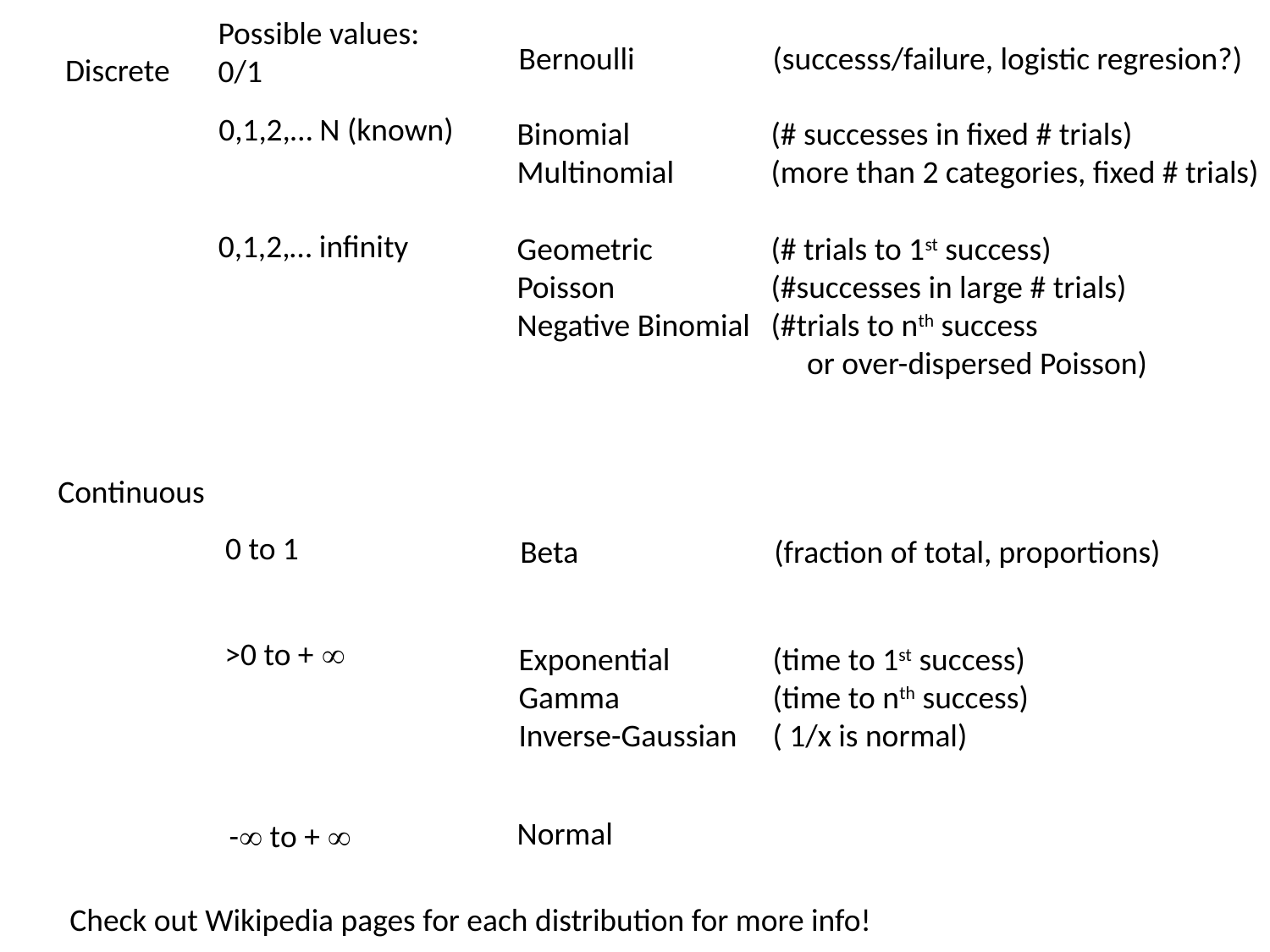

Possible values:
0/1
Bernoulli		(successs/failure, logistic regresion?)
Discrete
0,1,2,… N (known)
Binomial 		(# successes in fixed # trials)
Multinomial	(more than 2 categories, fixed # trials)
0,1,2,… infinity
Geometric 	(# trials to 1st success)
Poisson 		(#successes in large # trials)
Negative Binomial 	(#trials to nth success
		     or over-dispersed Poisson)
Continuous
0 to 1
Beta		(fraction of total, proportions)
>0 to + ∞
Exponential	(time to 1st success)
Gamma		(time to nth success)
Inverse-Gaussian	( 1/x is normal)
Normal
-∞ to + ∞
Check out Wikipedia pages for each distribution for more info!